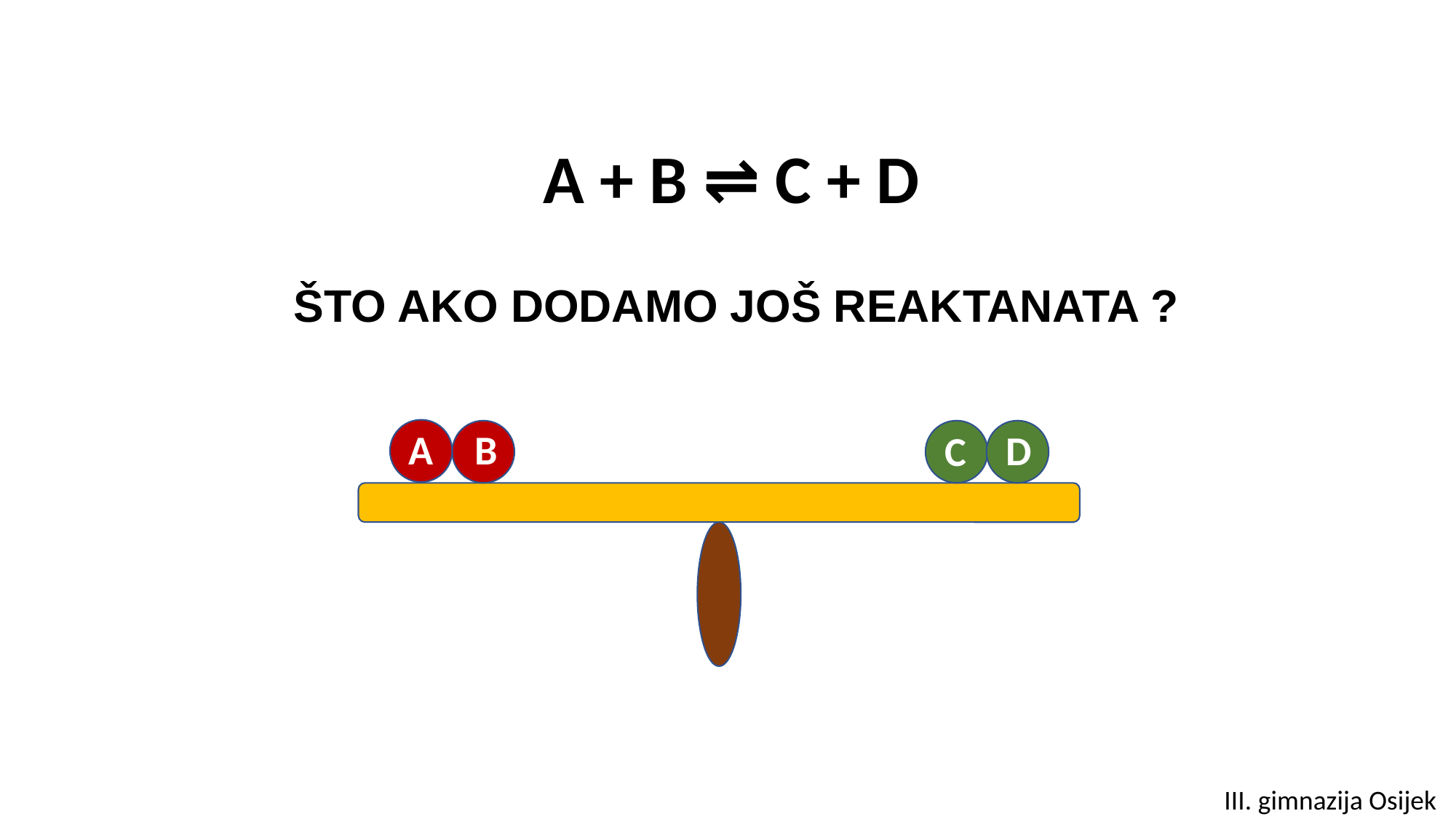

A + B ⇌ C + D
ŠTO AKO DODAMO JOŠ REAKTANATA ?

A
B

D
C

III. gimnazija Osijek